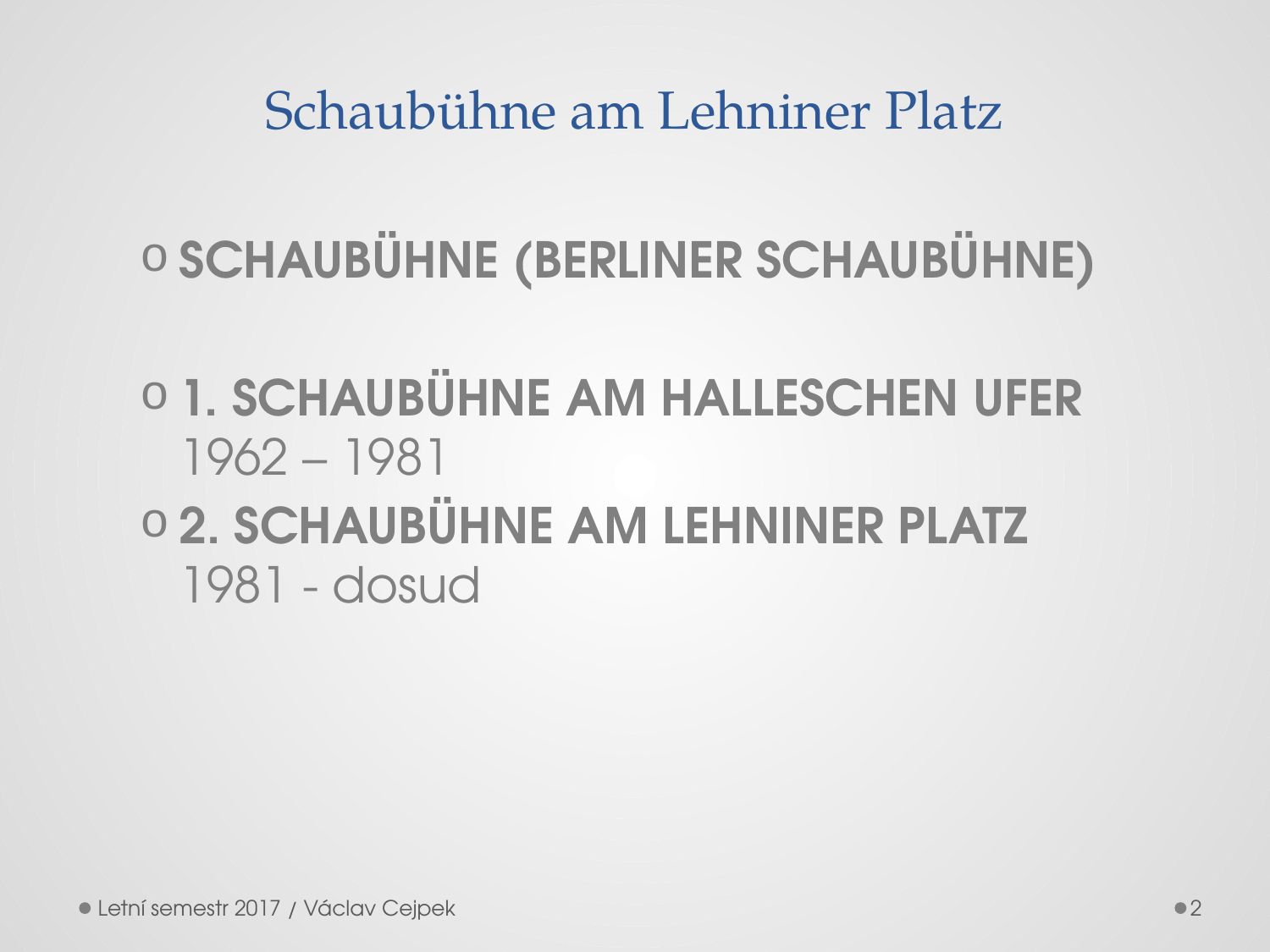

# Schaubühne am Lehniner Platz
SCHAUBÜHNE (BERLINER SCHAUBÜHNE)

1. SCHAUBÜHNE AM HALLESCHEN UFER
1962 – 1981
2. SCHAUBÜHNE AM LEHNINER PLATZ
1981 - dosud
Letní semestr 2017 / Václav Cejpek
2